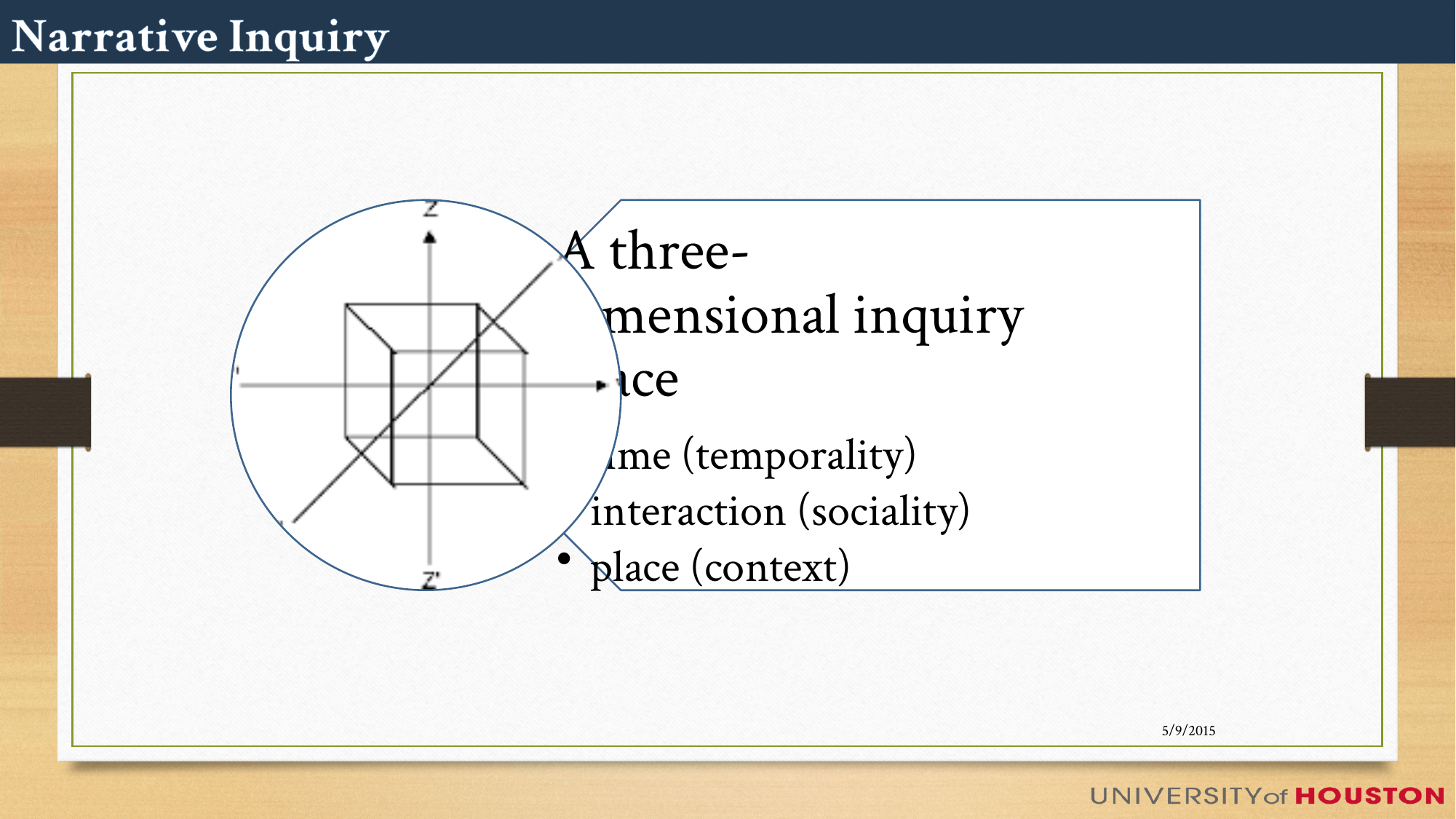

A three-dimensional inquiry space
time (temporality)
interaction (sociality)
place (context)
5/9/2015